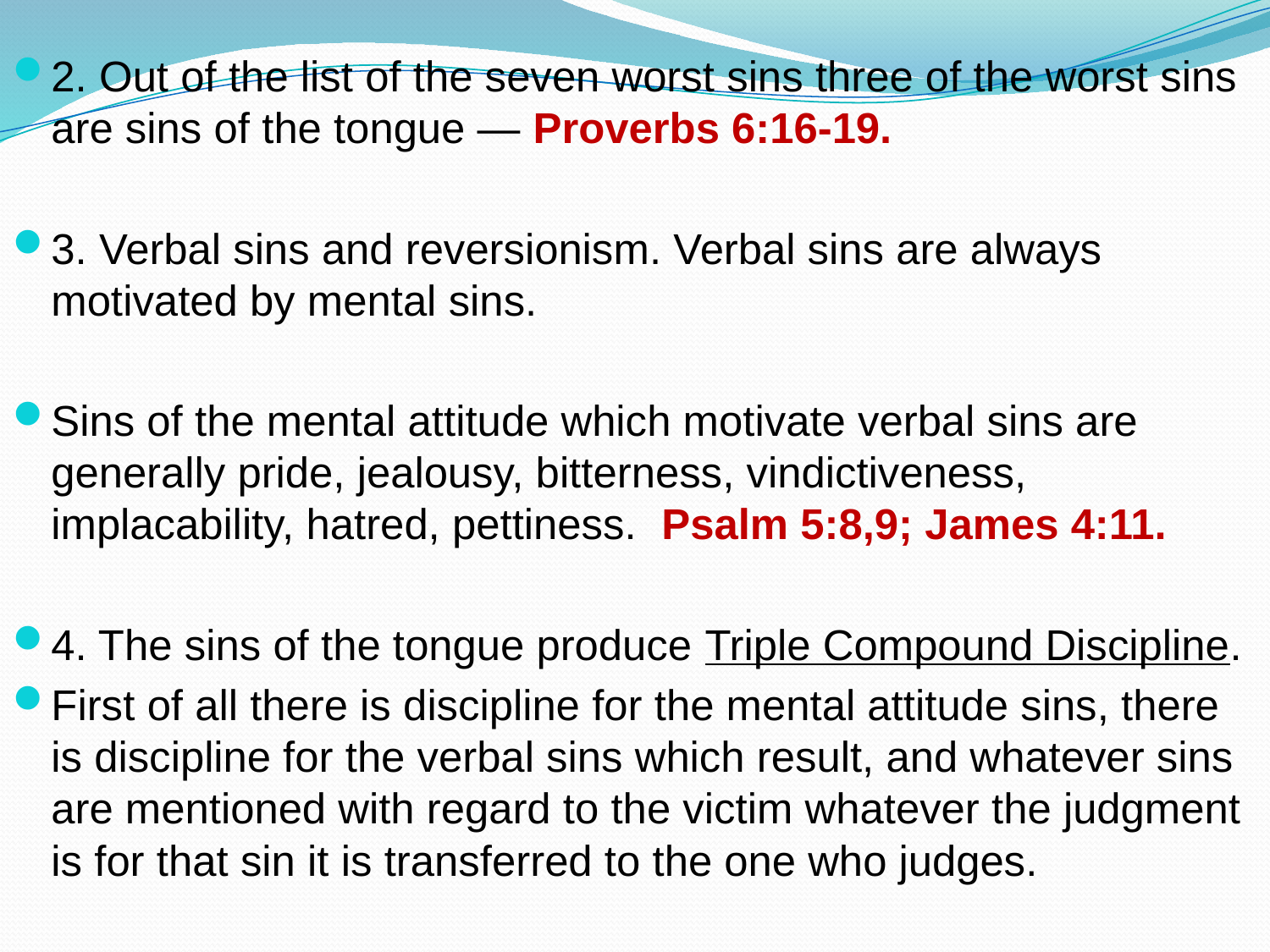

2. Out of the list of the seven worst sins three of the worst sins are sins of the tongue — Proverbs 6:16-19.

3. Verbal sins and reversionism. Verbal sins are always motivated by mental sins.

Sins of the mental attitude which motivate verbal sins are generally pride, jealousy, bitterness, vindictiveness, implacability, hatred, pettiness.  Psalm 5:8,9; James 4:11.

4. The sins of the tongue produce Triple Compound Discipline.
First of all there is discipline for the mental attitude sins, there is discipline for the verbal sins which result, and whatever sins are mentioned with regard to the victim whatever the judgment is for that sin it is transferred to the one who judges.